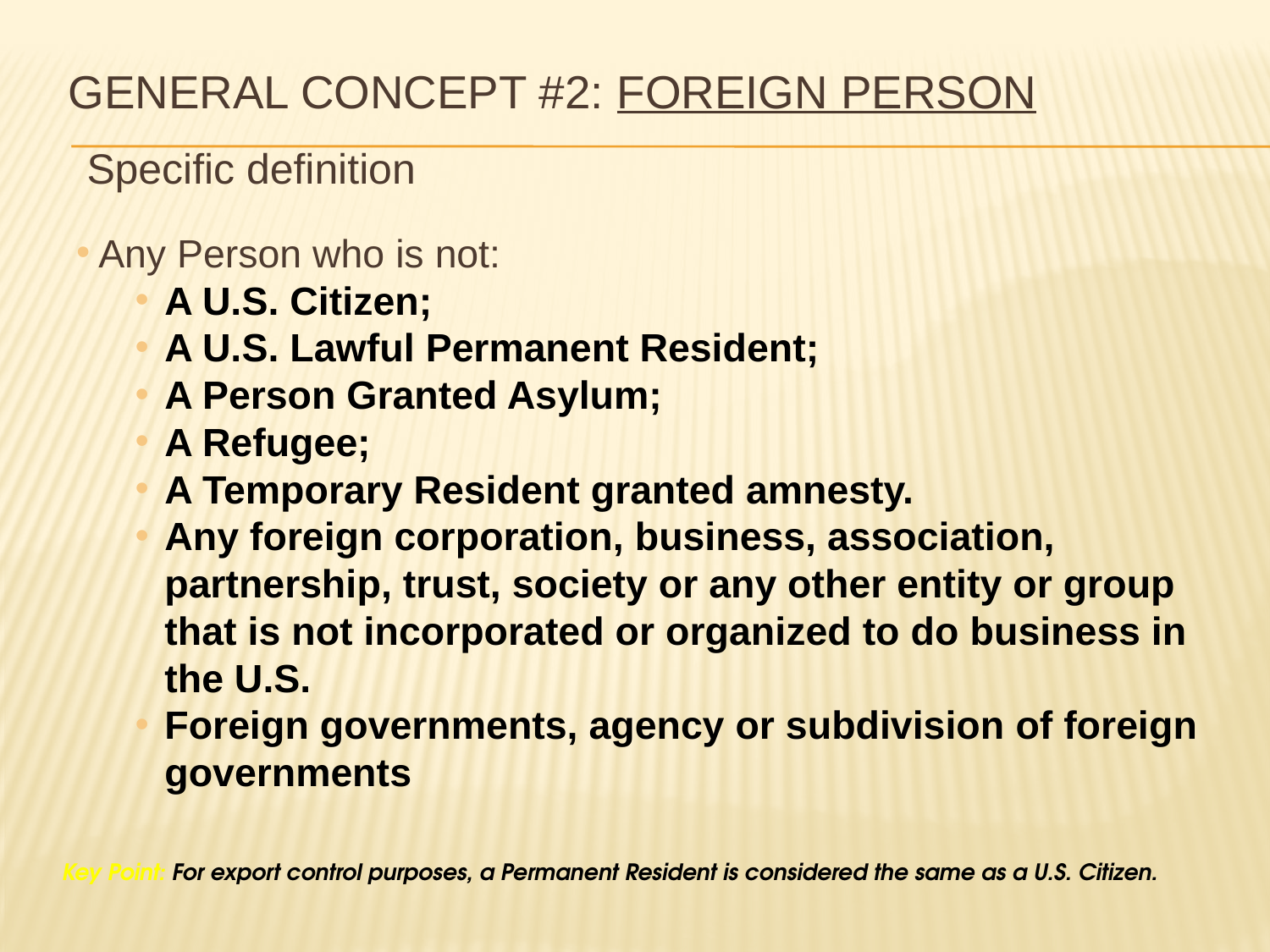

# General Concept #2: Foreign Person
Specific definition
Any Person who is not:
A U.S. Citizen;
A U.S. Lawful Permanent Resident;
A Person Granted Asylum;
A Refugee;
A Temporary Resident granted amnesty.
Any foreign corporation, business, association, partnership, trust, society or any other entity or group that is not incorporated or organized to do business in the U.S.
Foreign governments, agency or subdivision of foreign governments

Key Point: For export control purposes, a Permanent Resident is considered the same as a U.S. Citizen.